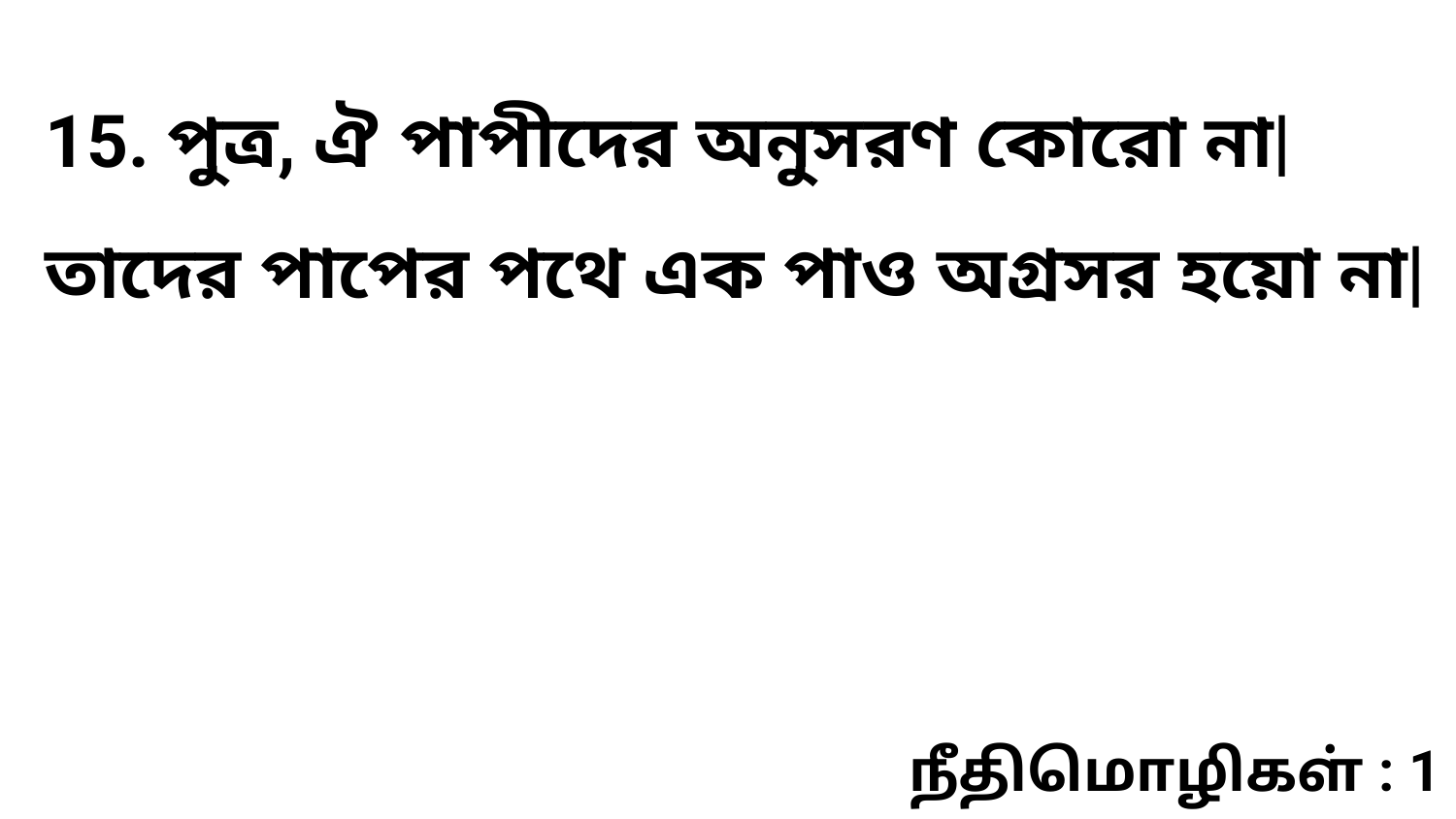

15. পুত্র, ঐ পাপীদের অনুসরণ কোরো না| তাদের পাপের পথে এক পাও অগ্রসর হয়ো না|
நீதிமொழிகள் : 1